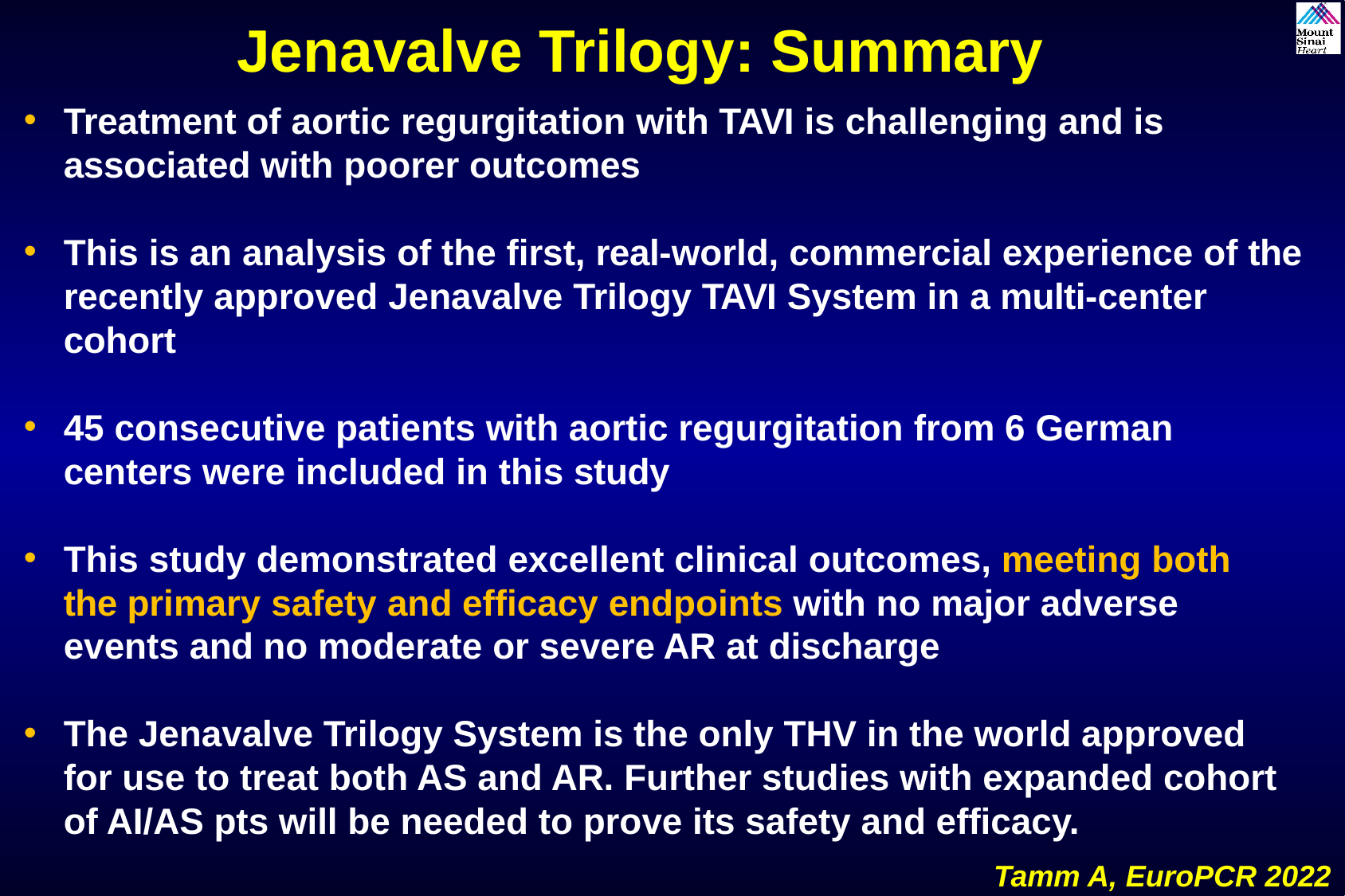

Jenavalve Trilogy: Summary
Treatment of aortic regurgitation with TAVI is challenging and is associated with poorer outcomes

This is an analysis of the first, real-world, commercial experience of the recently approved Jenavalve Trilogy TAVI System in a multi-center cohort

45 consecutive patients with aortic regurgitation from 6 German centers were included in this study

This study demonstrated excellent clinical outcomes, meeting both the primary safety and efficacy endpoints with no major adverse events and no moderate or severe AR at discharge

The Jenavalve Trilogy System is the only THV in the world approved for use to treat both AS and AR. Further studies with expanded cohort of AI/AS pts will be needed to prove its safety and efficacy.
Tamm A, EuroPCR 2022